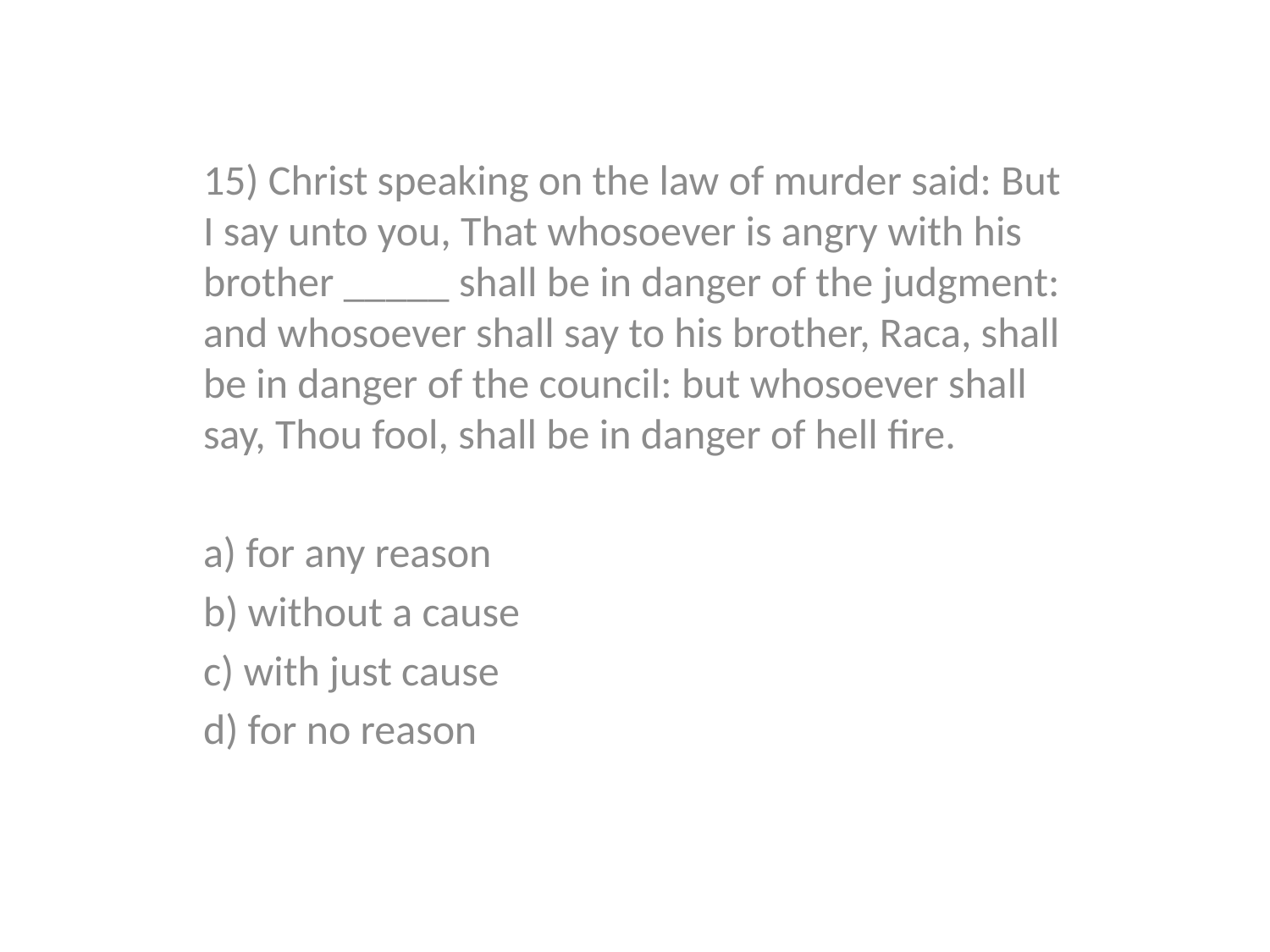

15) Christ speaking on the law of murder said: But I say unto you, That whosoever is angry with his brother _____ shall be in danger of the judgment: and whosoever shall say to his brother, Raca, shall be in danger of the council: but whosoever shall say, Thou fool, shall be in danger of hell fire.

a) for any reason
b) without a cause
c) with just cause
d) for no reason